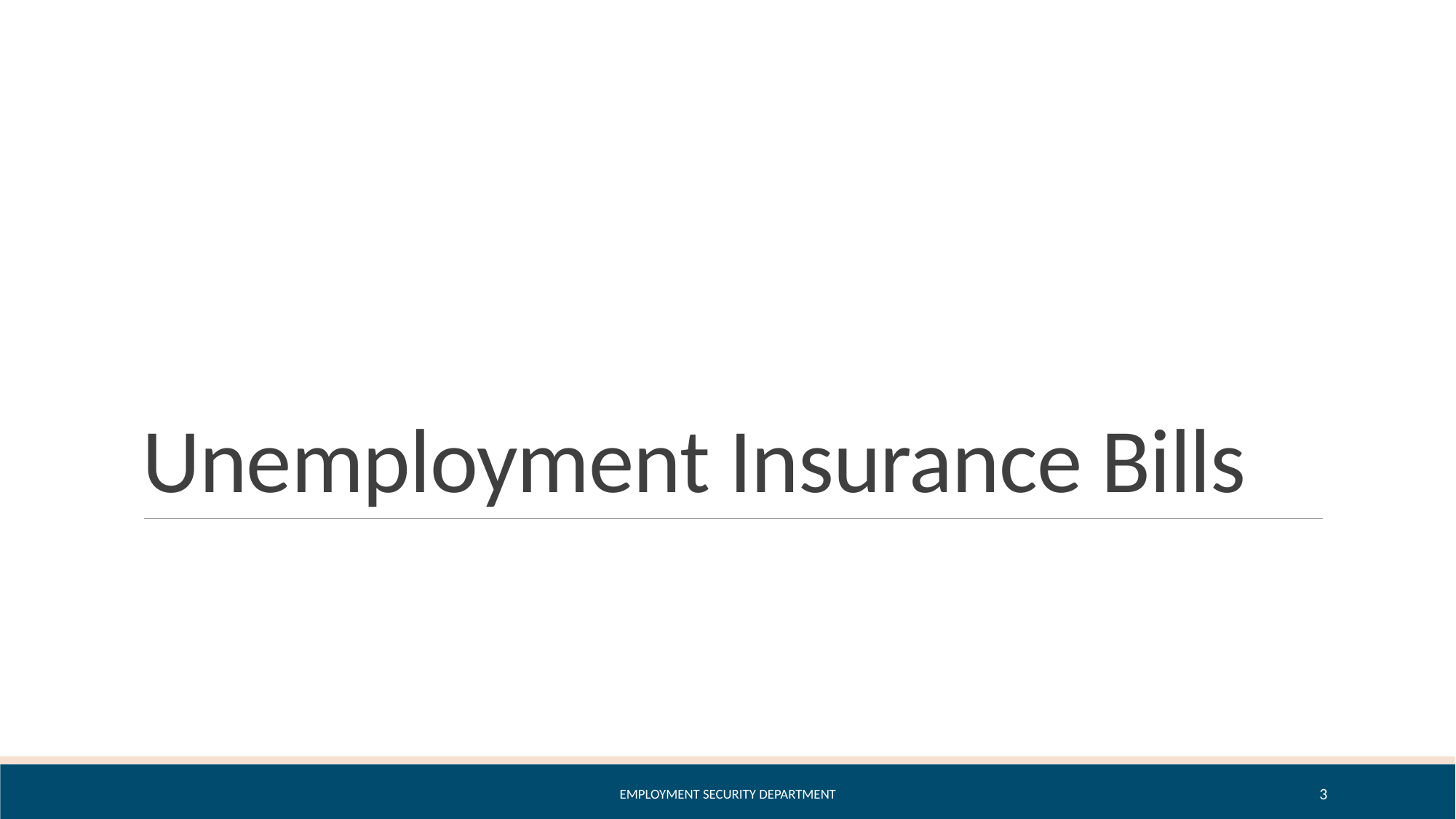

# Unemployment Insurance Bills
Employment Security Department
3